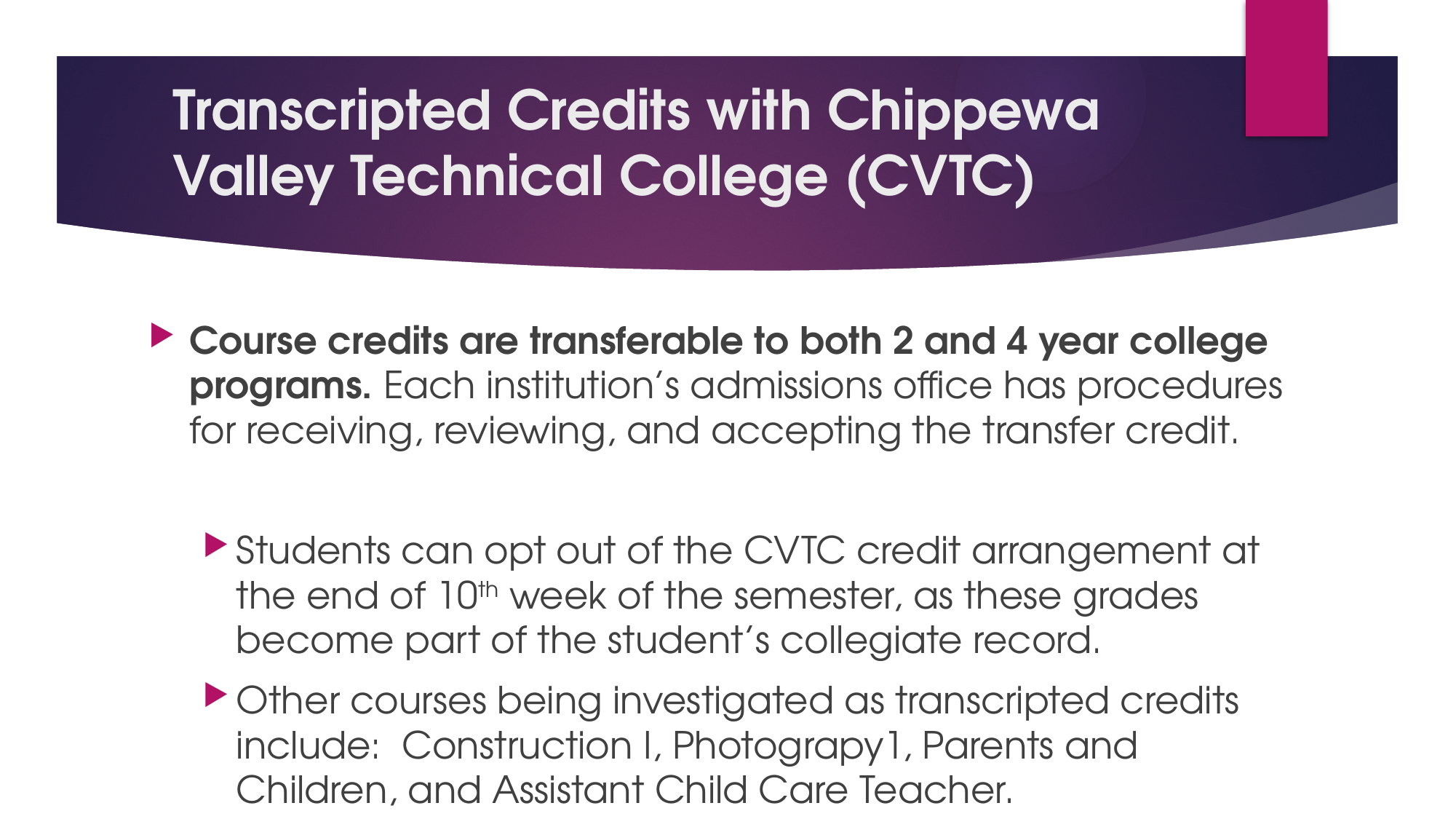

# Transcripted Credits with Chippewa Valley Technical College (CVTC)
Course credits are transferable to both 2 and 4 year college programs. Each institution’s admissions office has procedures for receiving, reviewing, and accepting the transfer credit.

Students can opt out of the CVTC credit arrangement at the end of 10th week of the semester, as these grades become part of the student’s collegiate record.
Other courses being investigated as transcripted credits include:  Construction I, Photograpy1, Parents and Children, and Assistant Child Care Teacher.